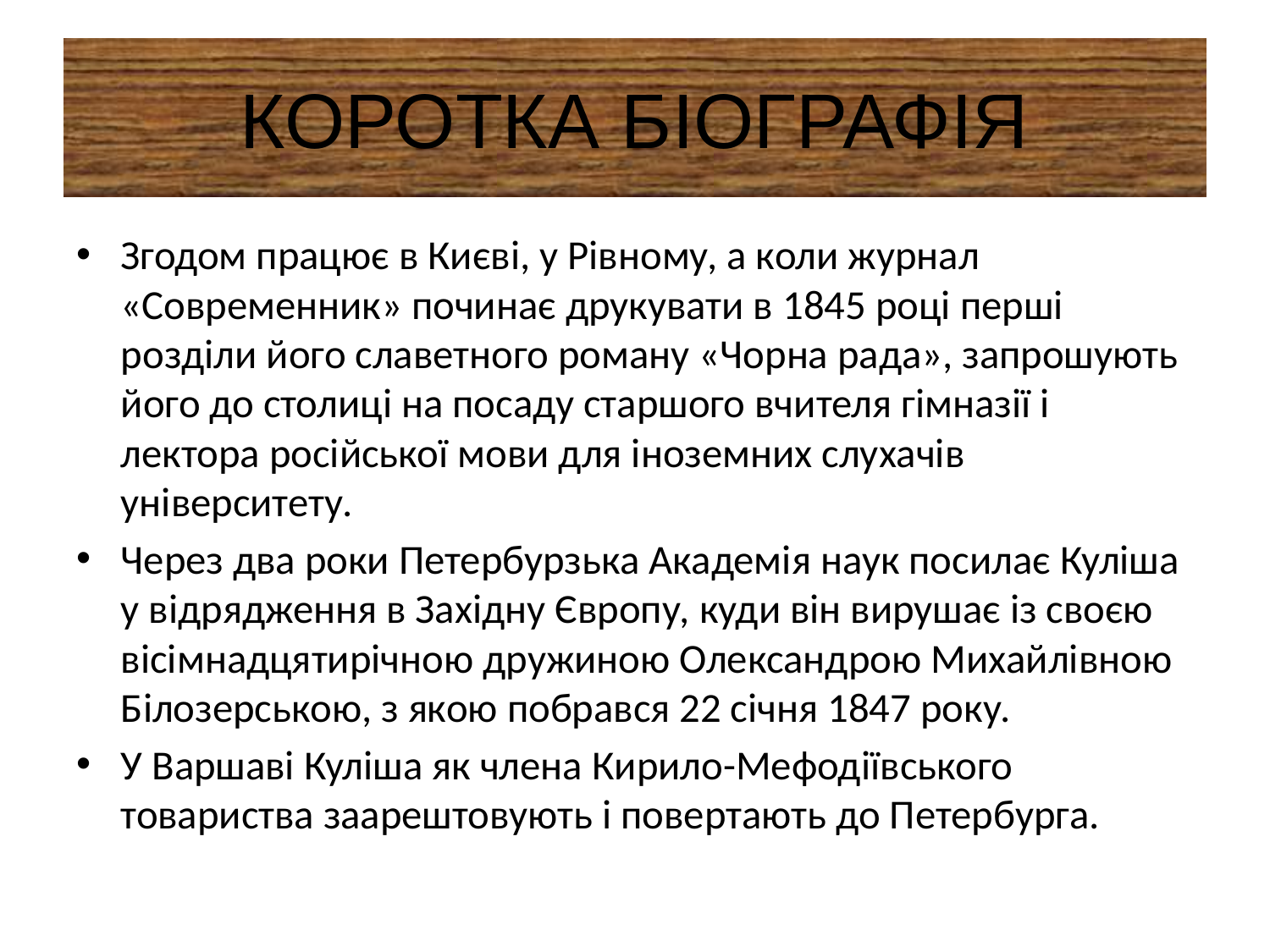

# КОРОТКА БІОГРАФІЯ
Згодом працює в Києві, у Рівному, а коли журнал «Современник» починає друкувати в 1845 році перші розділи його славетного роману «Чорна рада», запрошують його до столиці на посаду старшого вчителя гімназії і лектора російської мови для іноземних слухачів університету.
Через два роки Петербурзька Академія наук посилає Куліша у відрядження в Західну Європу, куди він вирушає із своєю вісімнадцятирічною дружиною Олександрою Михайлівною Білозерською, з якою побрався 22 січня 1847 року.
У Варшаві Куліша як члена Кирило-Мефодіївського товариства заарештовують і повертають до Петербурга.